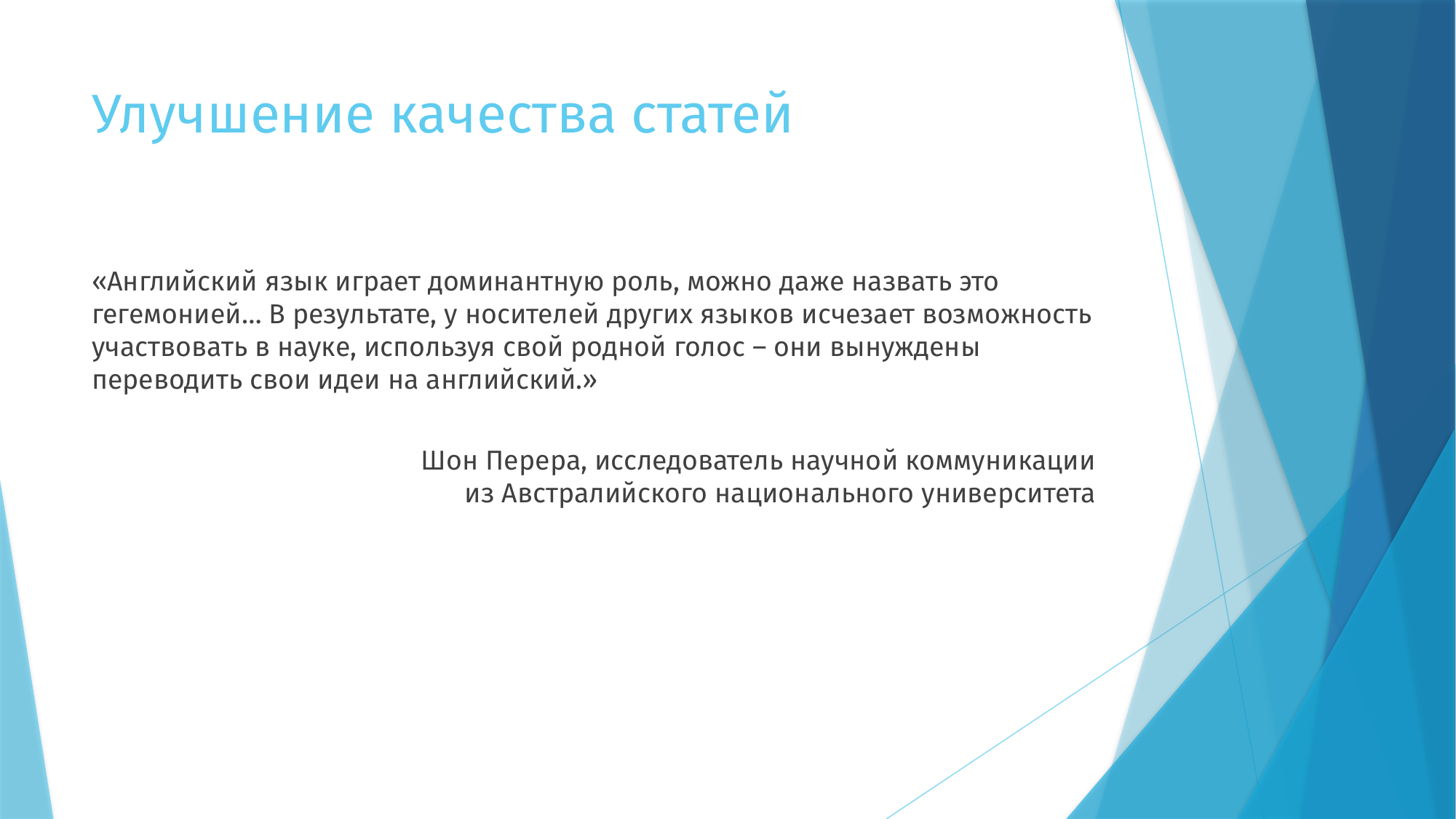

# Улучшение качества статей
«Английский язык играет доминантную роль, можно даже назвать это гегемонией… В результате, у носителей других языков исчезает возможность участвовать в науке, используя свой родной голос – они вынуждены переводить свои идеи на английский.»

Шон Перера, исследователь научной коммуникации
из Австралийского национального университета